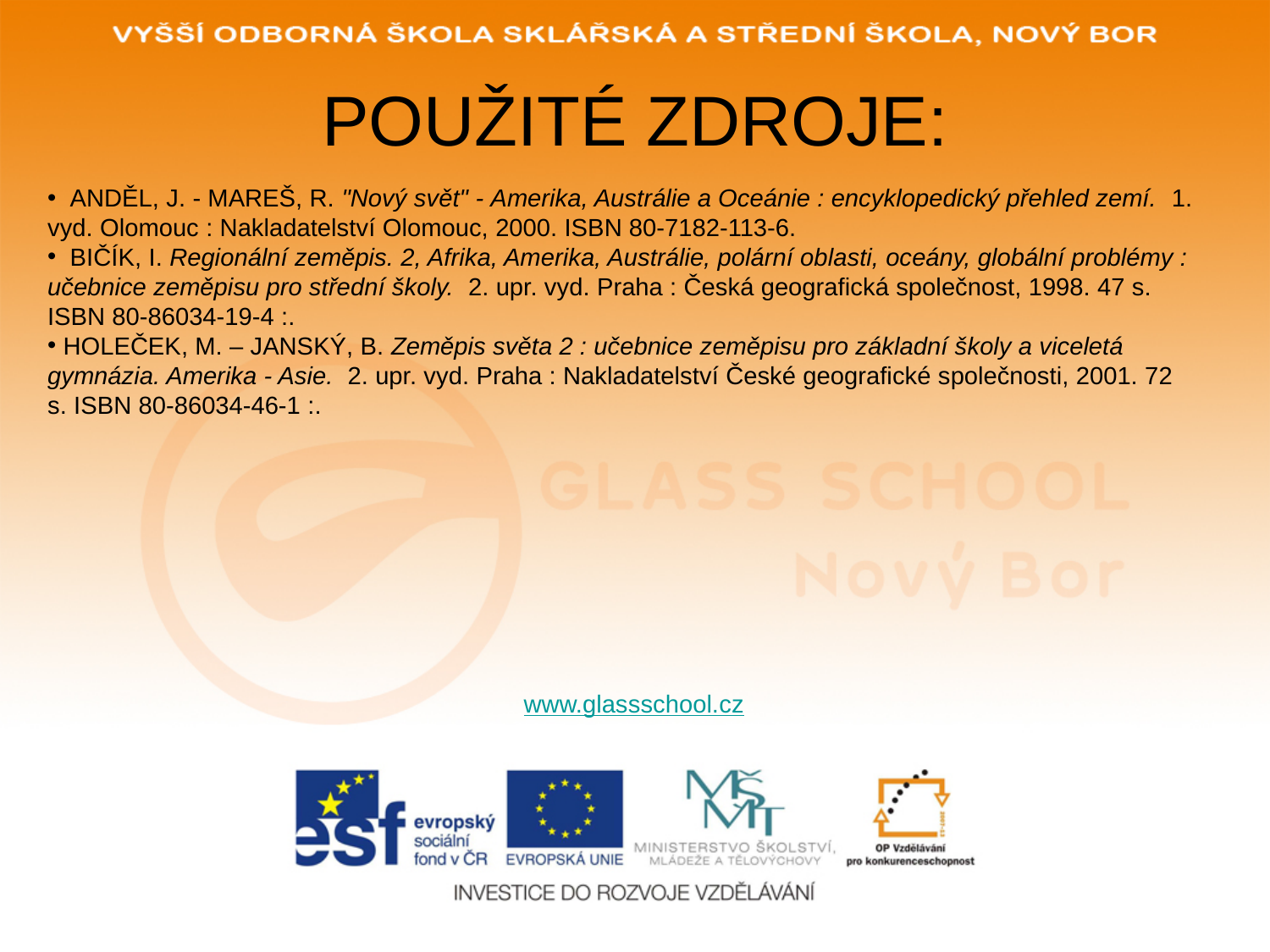

# POUŽITÉ ZDROJE:
  ANDĚL, J. - MAREŠ, R. "Nový svět" - Amerika, Austrálie a Oceánie : encyklopedický přehled zemí.  1. vyd. Olomouc : Nakladatelství Olomouc, 2000. ISBN 80-7182-113-6.
  BIČÍK, I. Regionální zeměpis. 2, Afrika, Amerika, Austrálie, polární oblasti, oceány, globální problémy : učebnice zeměpisu pro střední školy.  2. upr. vyd. Praha : Česká geografická společnost, 1998. 47 s. ISBN 80-86034-19-4 :.
 HOLEČEK, M. – JANSKÝ, B. Zeměpis světa 2 : učebnice zeměpisu pro základní školy a viceletá gymnázia. Amerika - Asie.  2. upr. vyd. Praha : Nakladatelství České geografické společnosti, 2001. 72 s. ISBN 80-86034-46-1 :.
www.glassschool.cz